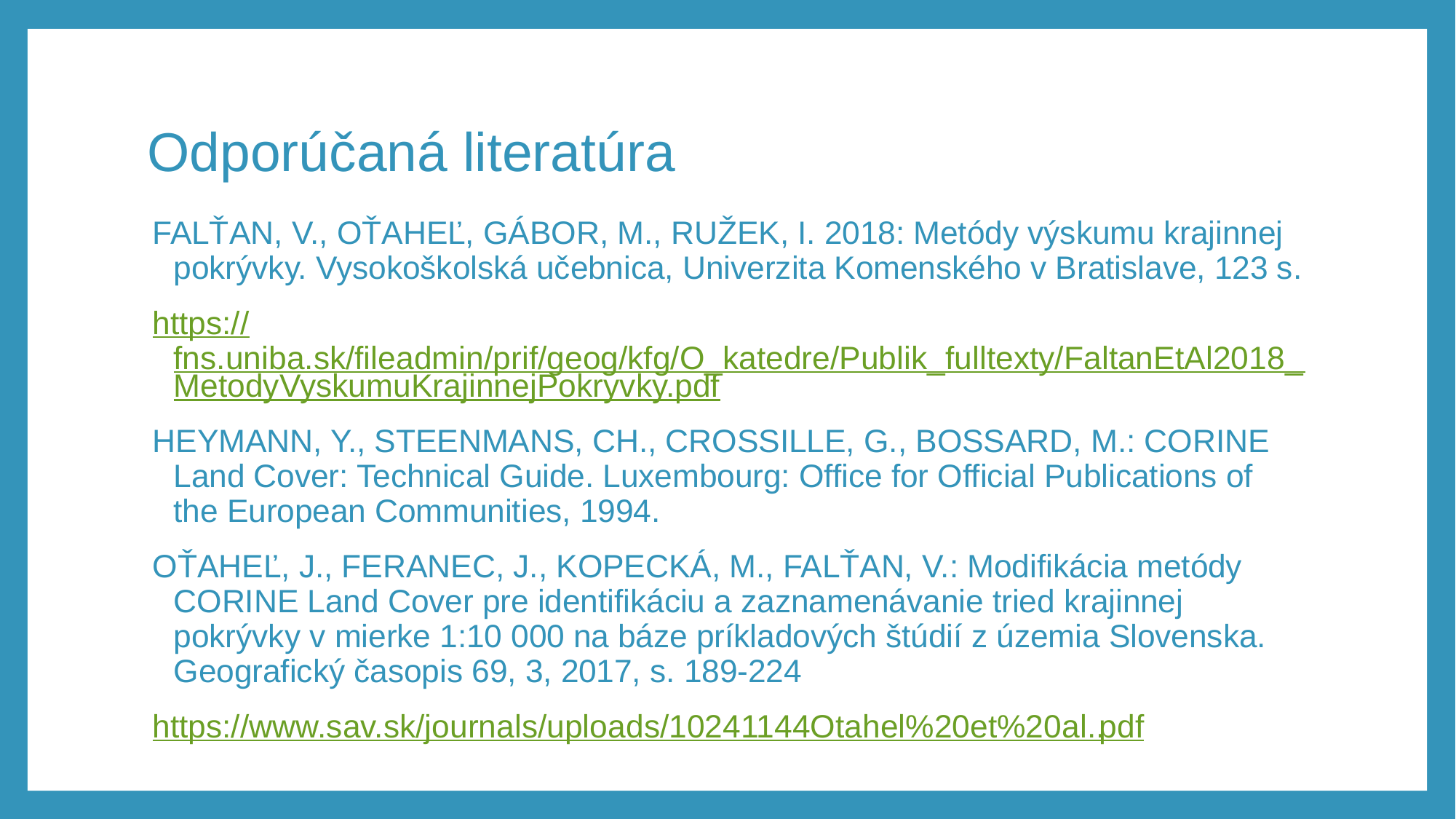

# Odporúčaná literatúra
FALŤAN, V., OŤAHEĽ, GÁBOR, M., RUŽEK, I. 2018: Metódy výskumu krajinnej pokrývky. Vysokoškolská učebnica, Univerzita Komenského v Bratislave, 123 s.
https://fns.uniba.sk/fileadmin/prif/geog/kfg/O_katedre/Publik_fulltexty/FaltanEtAl2018_MetodyVyskumuKrajinnejPokryvky.pdf
HEYMANN, Y., STEENMANS, CH., CROSSILLE, G., BOSSARD, M.: CORINE Land Cover: Technical Guide. Luxembourg: Office for Official Publications of the European Communities, 1994.
OŤAHEĽ, J., FERANEC, J., KOPECKÁ, M., FALŤAN, V.: Modifikácia metódy CORINE Land Cover pre identifikáciu a zaznamenávanie tried krajinnej pokrývky v mierke 1:10 000 na báze príkladových štúdií z územia Slovenska. Geografický časopis 69, 3, 2017, s. 189-224
https://www.sav.sk/journals/uploads/10241144Otahel%20et%20al..pdf